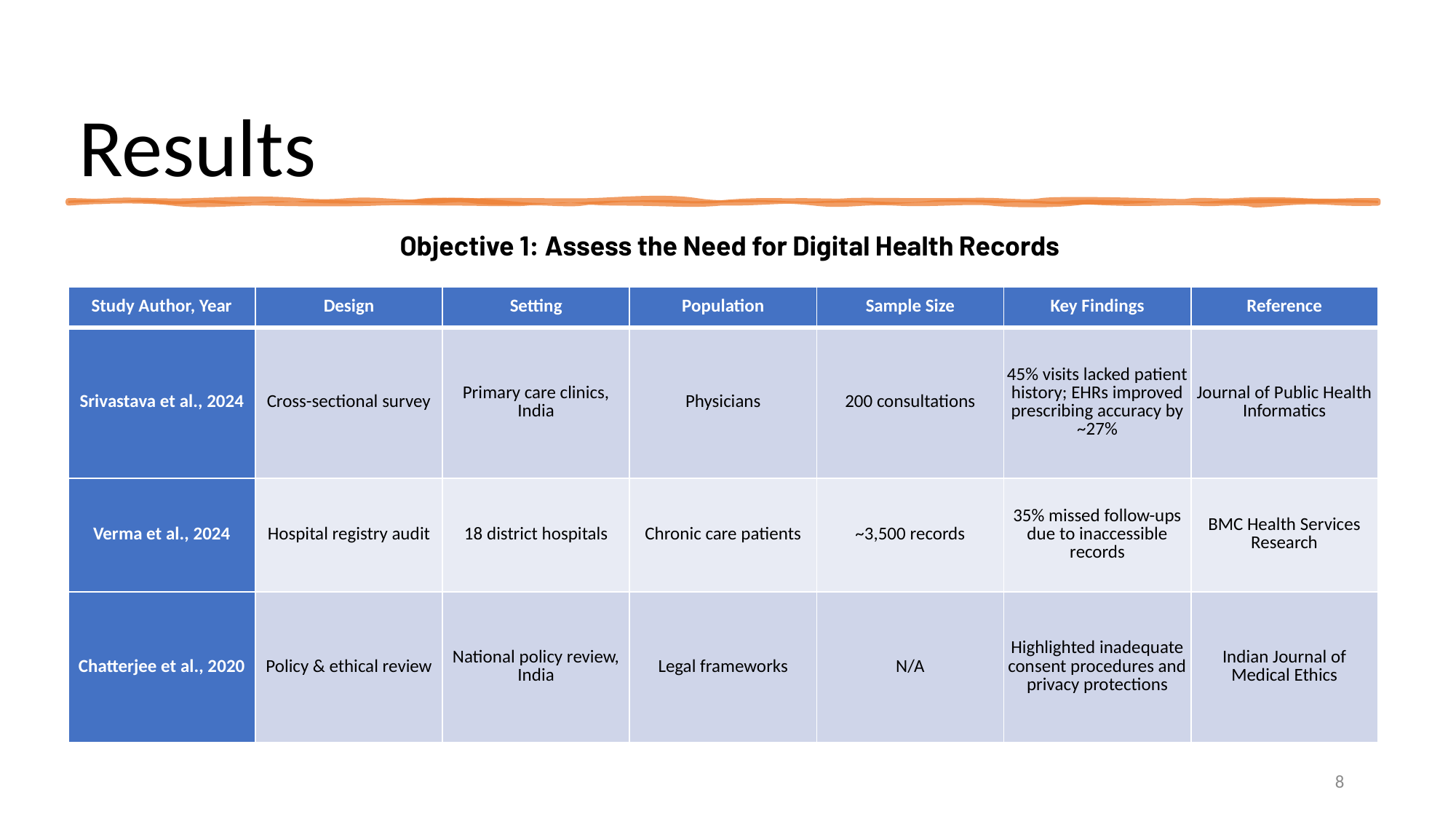

# Results

 Objective 1: Assess the Need for Digital Health Records
| Study Author, Year | Design | Setting | Population | Sample Size | Key Findings | Reference |
| --- | --- | --- | --- | --- | --- | --- |
| Srivastava et al., 2024 | Cross-sectional survey | Primary care clinics, India | Physicians | 200 consultations | 45% visits lacked patient history; EHRs improved prescribing accuracy by ~27% | Journal of Public Health Informatics |
| Verma et al., 2024 | Hospital registry audit | 18 district hospitals | Chronic care patients | ~3,500 records | 35% missed follow-ups due to inaccessible records | BMC Health Services Research |
| Chatterjee et al., 2020 | Policy & ethical review | National policy review, India | Legal frameworks | N/A | Highlighted inadequate consent procedures and privacy protections | Indian Journal of Medical Ethics |
8